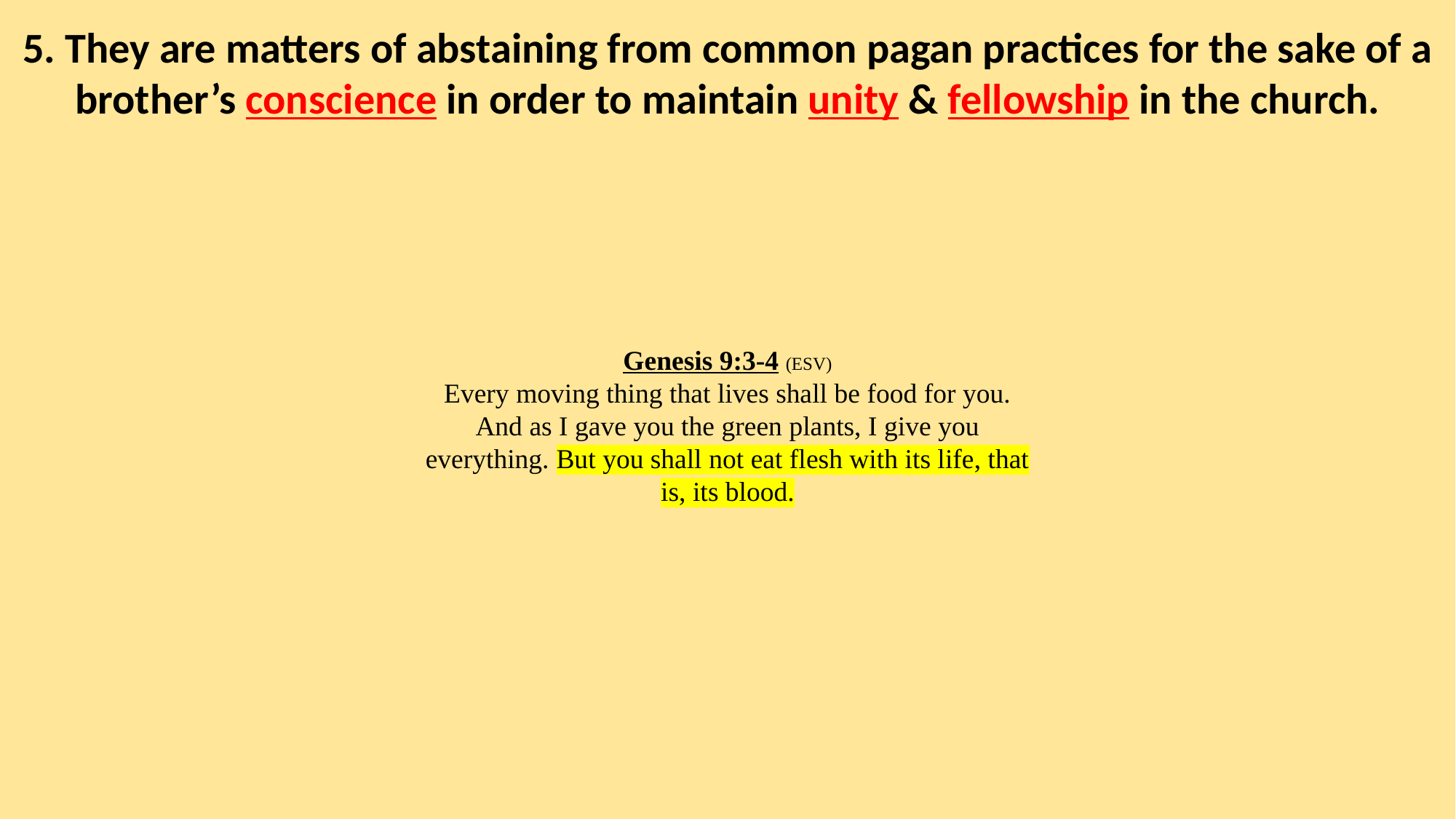

5. They are matters of abstaining from common pagan practices for the sake of a brother’s conscience in order to maintain unity & fellowship in the church.
Genesis 9:3-4 (ESV)
Every moving thing that lives shall be food for you. And as I gave you the green plants, I give you everything. But you shall not eat flesh with its life, that is, its blood.